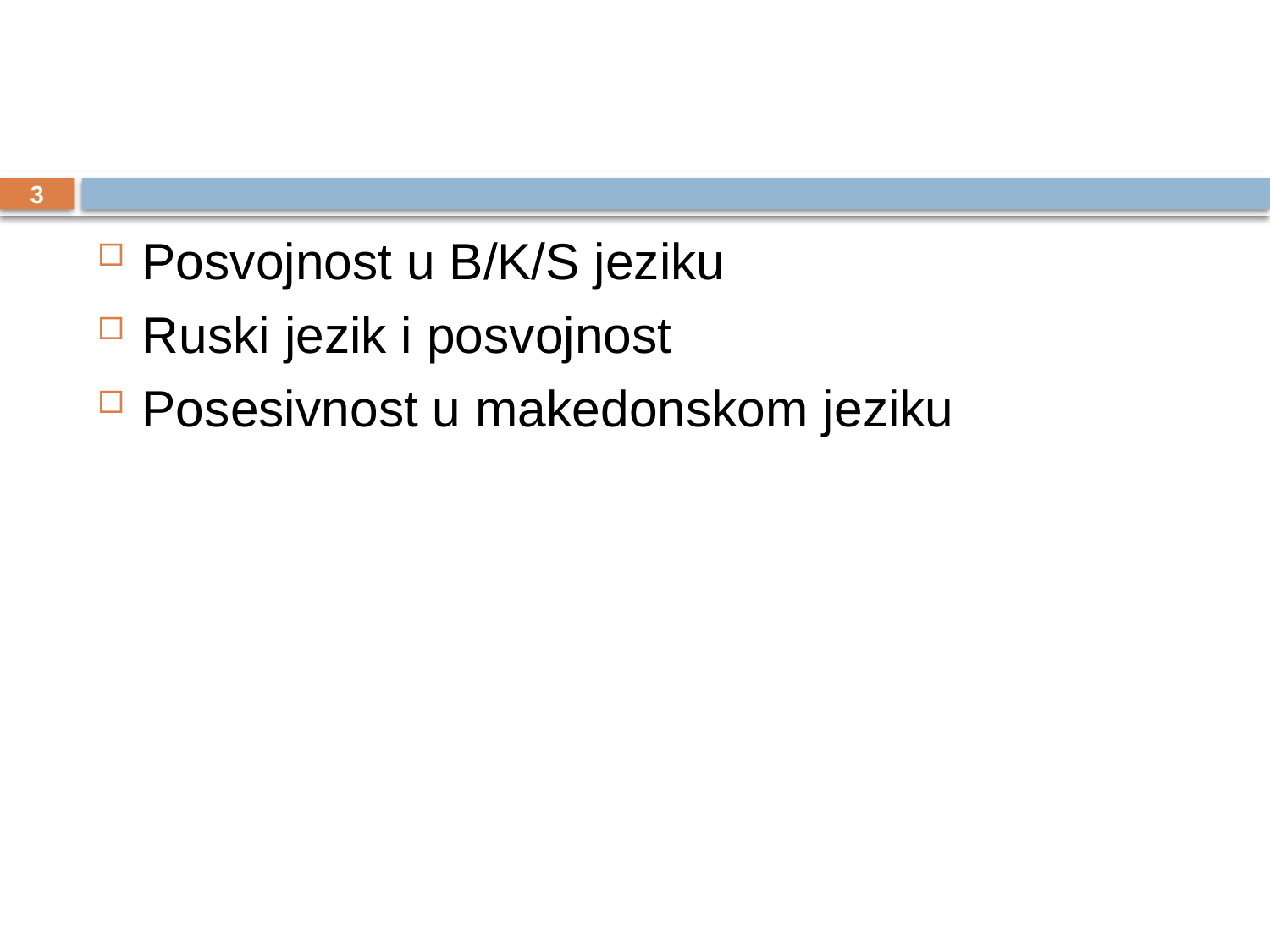

#
3
Posvojnost u B/K/S jeziku
Ruski jezik i posvojnost
Posesivnost u makedonskom jeziku